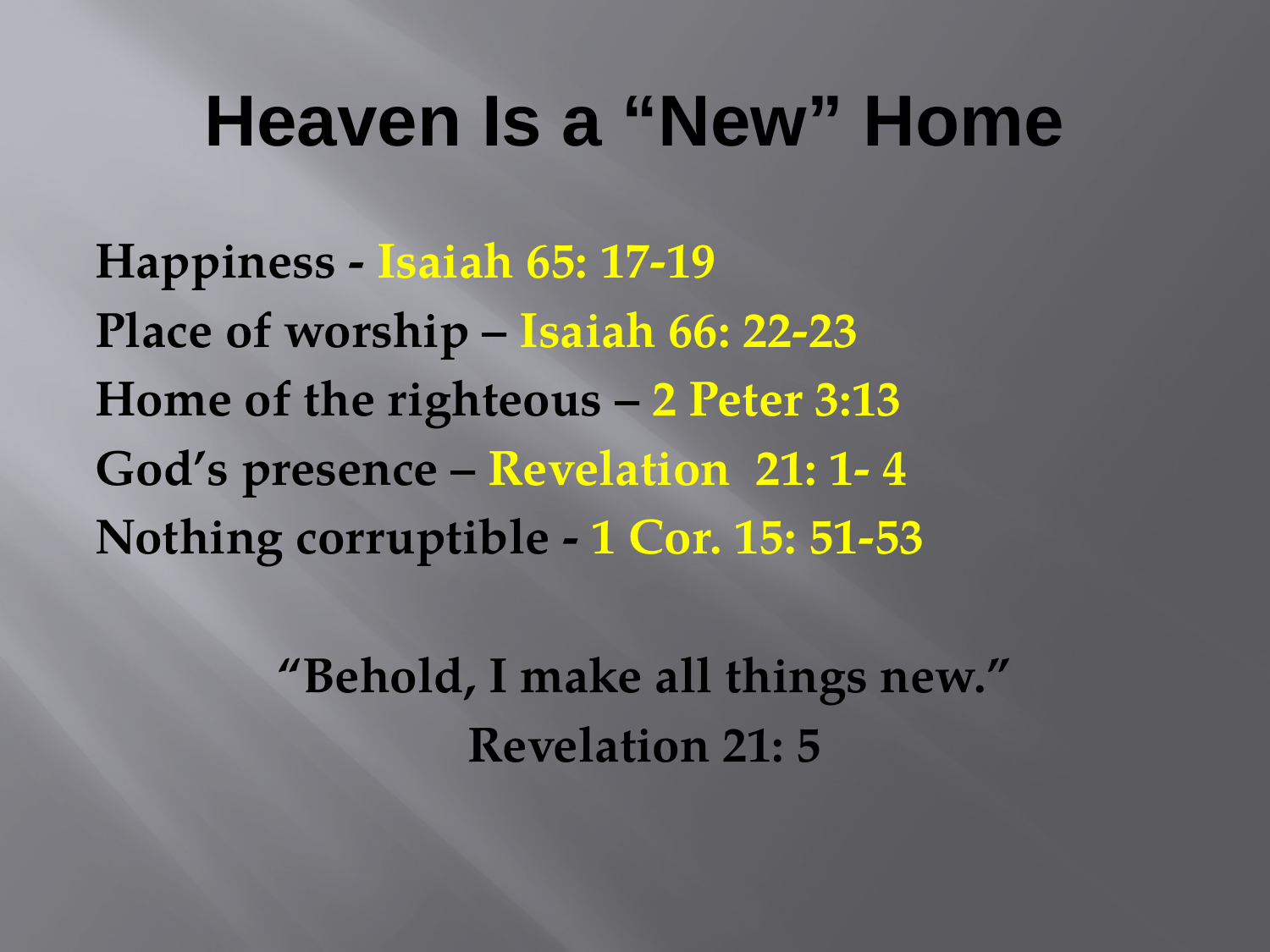

# Heaven Is a “New” Home
Happiness - Isaiah 65: 17-19
Place of worship – Isaiah 66: 22-23
Home of the righteous – 2 Peter 3:13
God’s presence – Revelation  21: 1- 4
Nothing corruptible - 1 Cor. 15: 51-53

“Behold, I make all things new.”
Revelation 21: 5